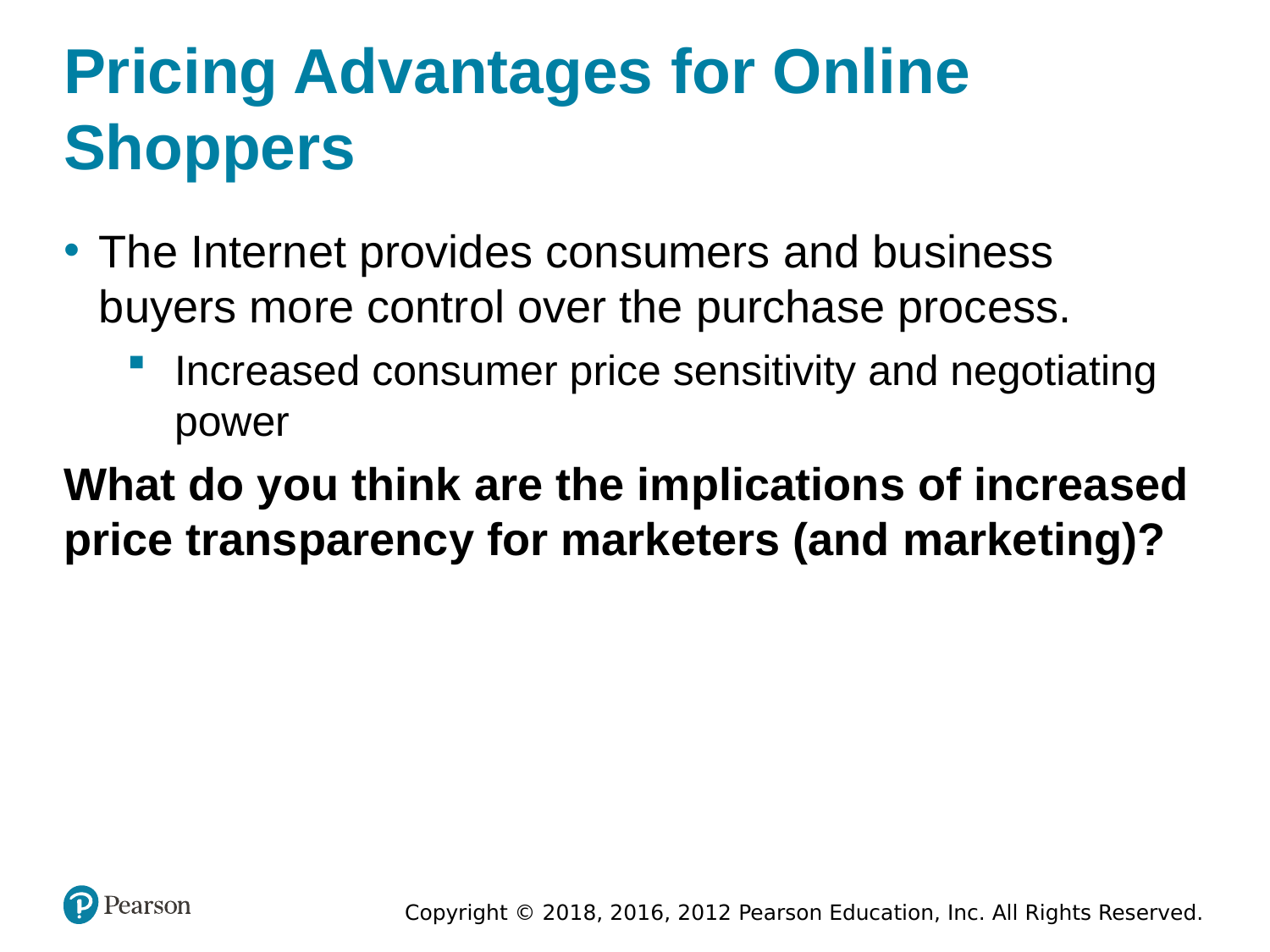

# Pricing Advantages for Online Shoppers
The Internet provides consumers and business buyers more control over the purchase process.
Increased consumer price sensitivity and negotiating power
What do you think are the implications of increased price transparency for marketers (and marketing)?